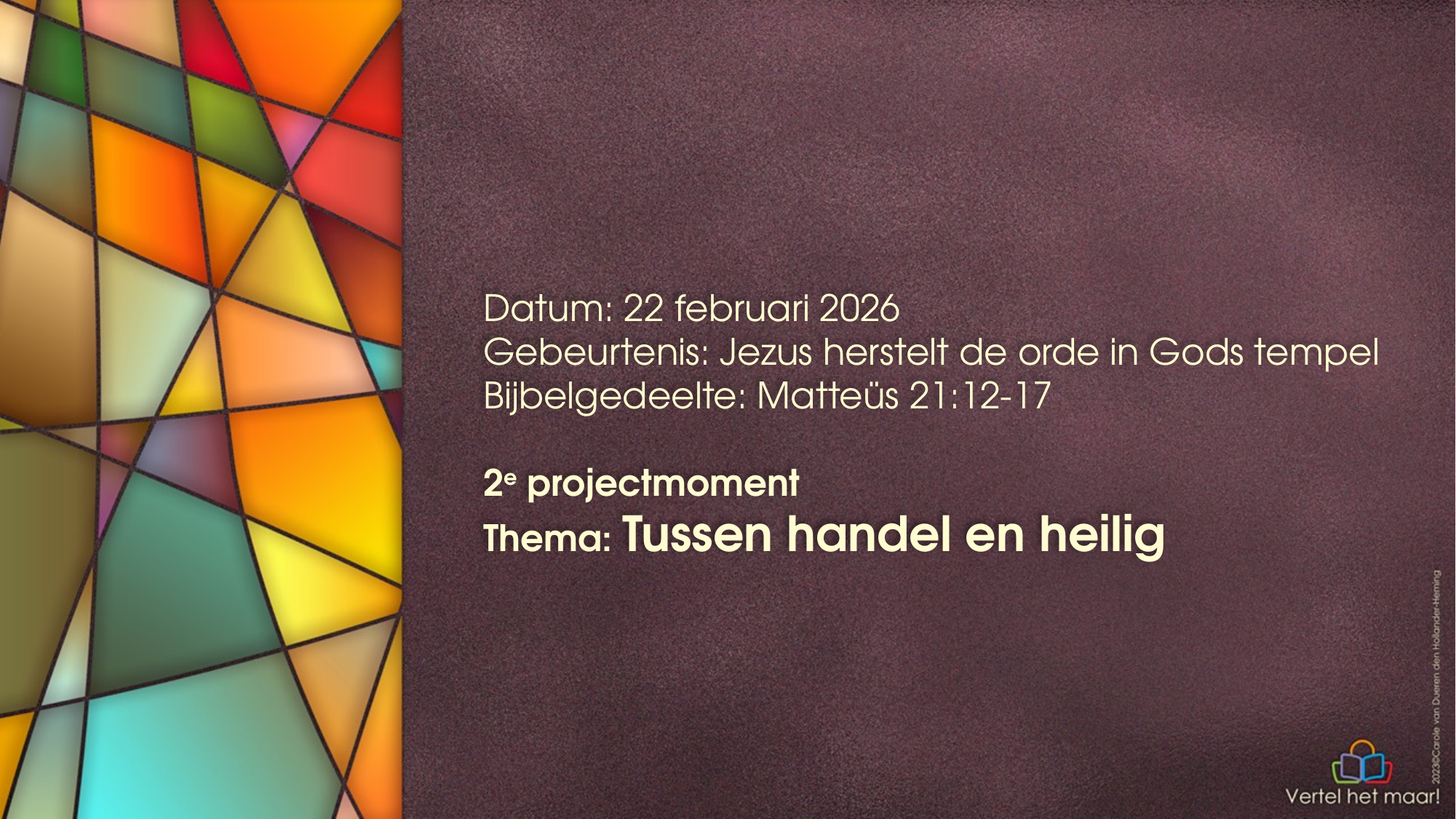

Datum: 22 februari 2026
Gebeurtenis: Jezus herstelt de orde in Gods tempel
Bijbelgedeelte: Matteüs 21:12-17

2e projectmoment
Thema: Tussen handel en heilig